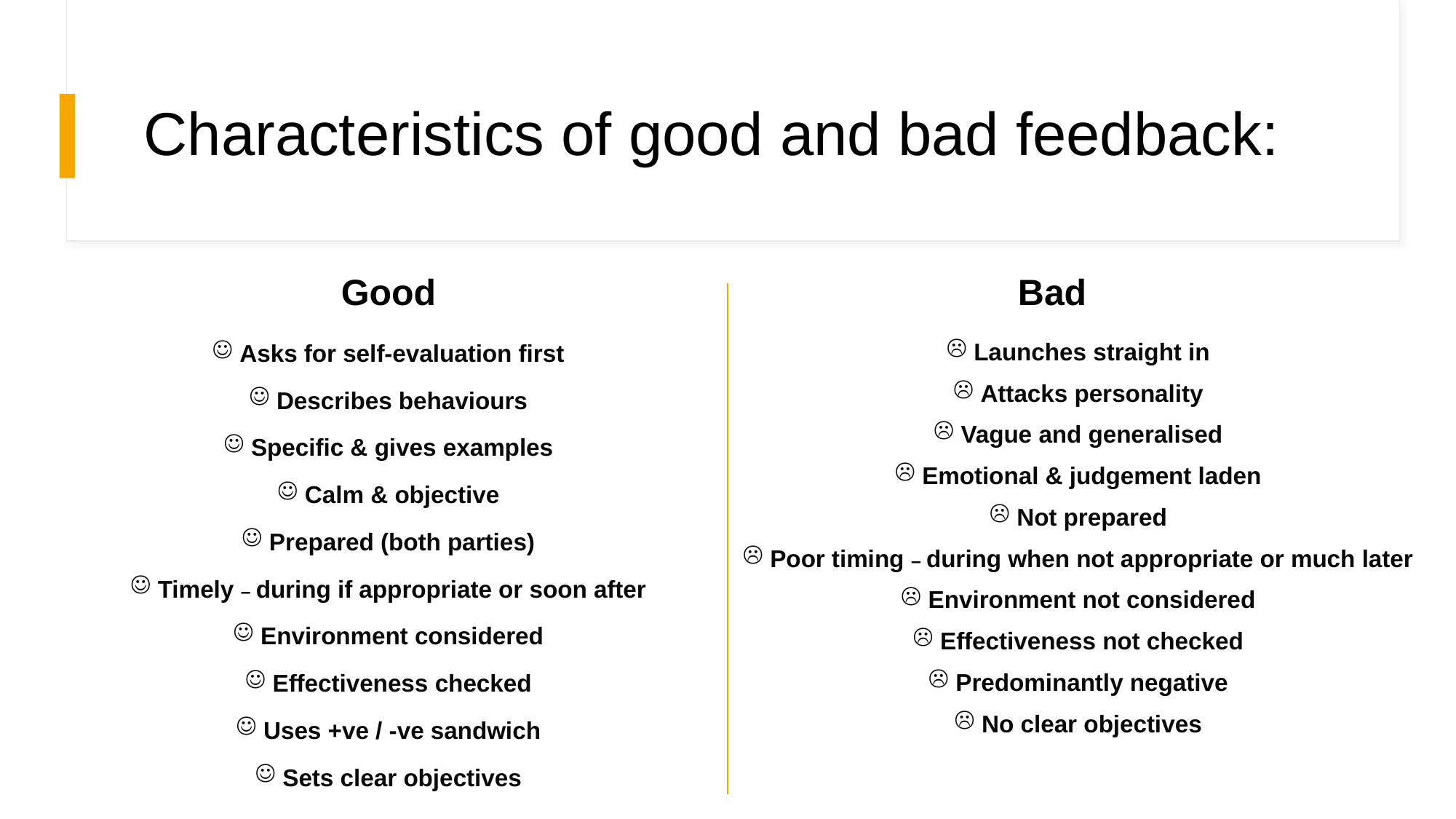

# Characteristics of good and bad feedback:
Bad
Good
Launches straight in
Attacks personality
Vague and generalised
Emotional & judgement laden
Not prepared
Poor timing – during when not appropriate or much later
Environment not considered
Effectiveness not checked
Predominantly negative
No clear objectives
Asks for self-evaluation first
Describes behaviours
Specific & gives examples
Calm & objective
Prepared (both parties)
Timely – during if appropriate or soon after
Environment considered
Effectiveness checked
Uses +ve / -ve sandwich
Sets clear objectives